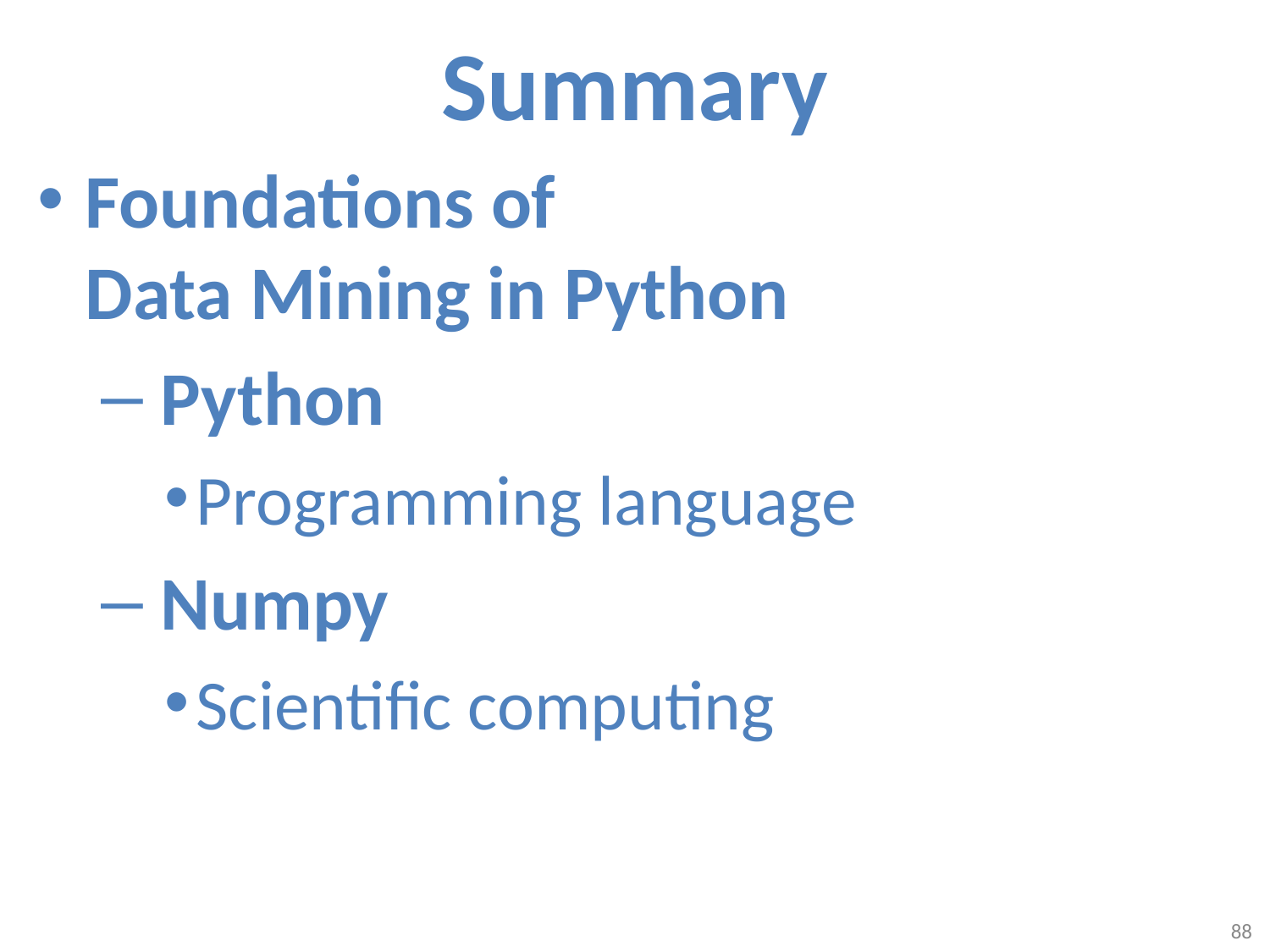

# Summary
Foundations of
Data Mining in Python
 Python
Programming language
 Numpy
Scientific computing
88